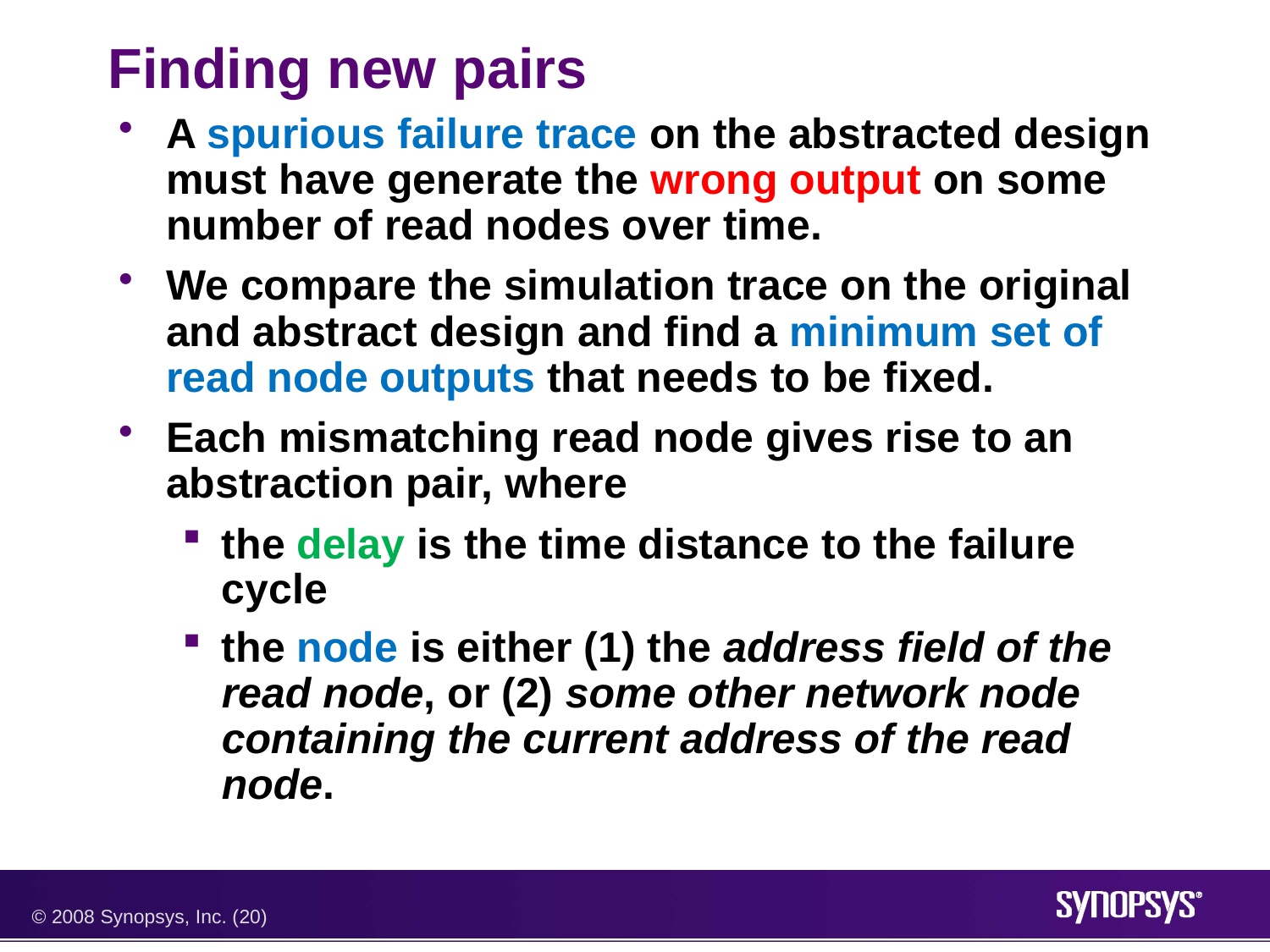

# Finding new pairs
A spurious failure trace on the abstracted design must have generate the wrong output on some number of read nodes over time.
We compare the simulation trace on the original and abstract design and find a minimum set of read node outputs that needs to be fixed.
Each mismatching read node gives rise to an abstraction pair, where
the delay is the time distance to the failure cycle
the node is either (1) the address field of the read node, or (2) some other network node containing the current address of the read node.